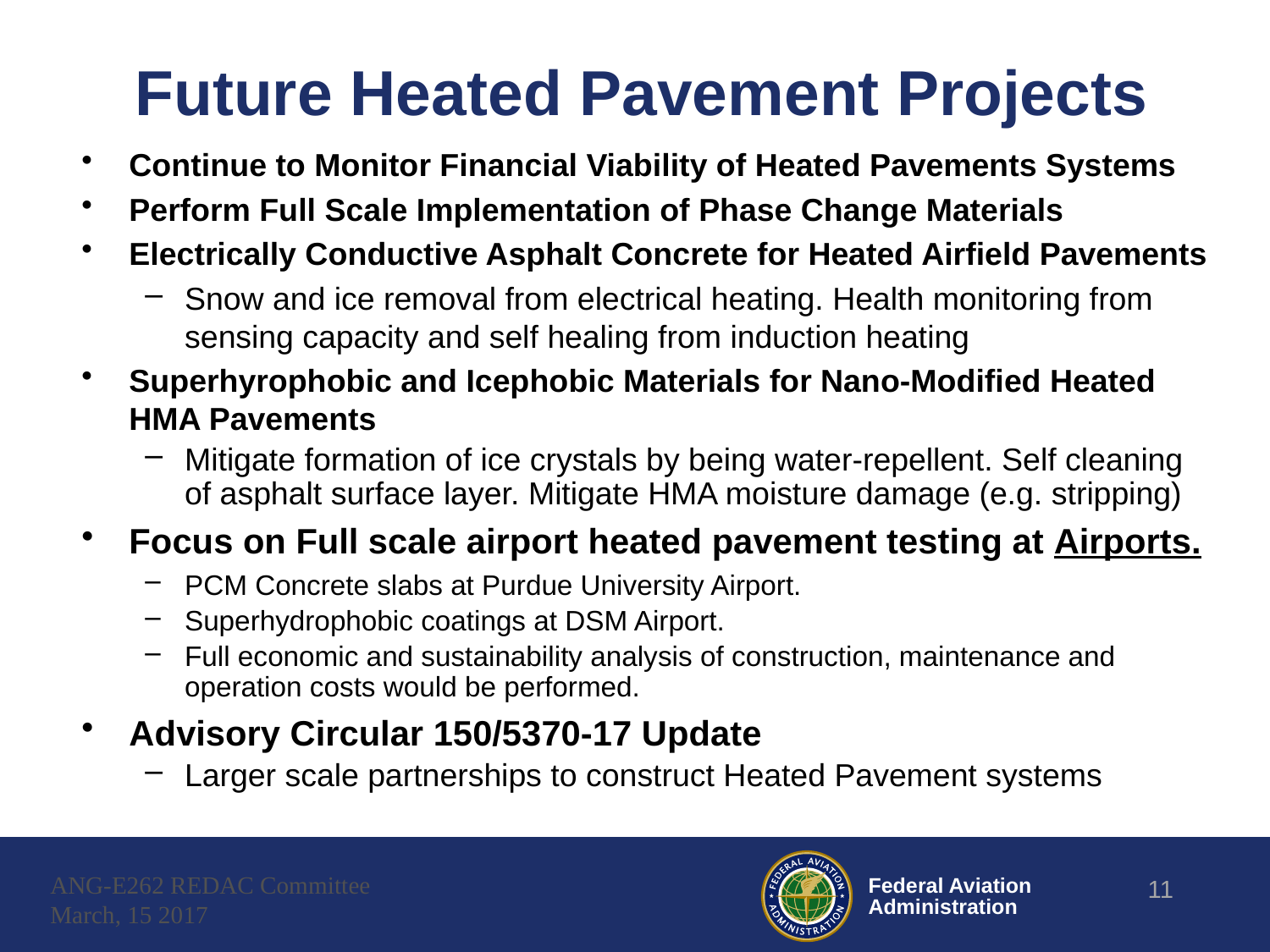

# Future Heated Pavement Projects
Continue to Monitor Financial Viability of Heated Pavements Systems
Perform Full Scale Implementation of Phase Change Materials
Electrically Conductive Asphalt Concrete for Heated Airfield Pavements
Snow and ice removal from electrical heating. Health monitoring from sensing capacity and self healing from induction heating
Superhyrophobic and Icephobic Materials for Nano-Modified Heated HMA Pavements
Mitigate formation of ice crystals by being water-repellent. Self cleaning of asphalt surface layer. Mitigate HMA moisture damage (e.g. stripping)
Focus on Full scale airport heated pavement testing at Airports.
PCM Concrete slabs at Purdue University Airport.
Superhydrophobic coatings at DSM Airport.
Full economic and sustainability analysis of construction, maintenance and operation costs would be performed.
Advisory Circular 150/5370-17 Update
Larger scale partnerships to construct Heated Pavement systems

ANG-E262 REDAC Committee
March, 15 2017
11